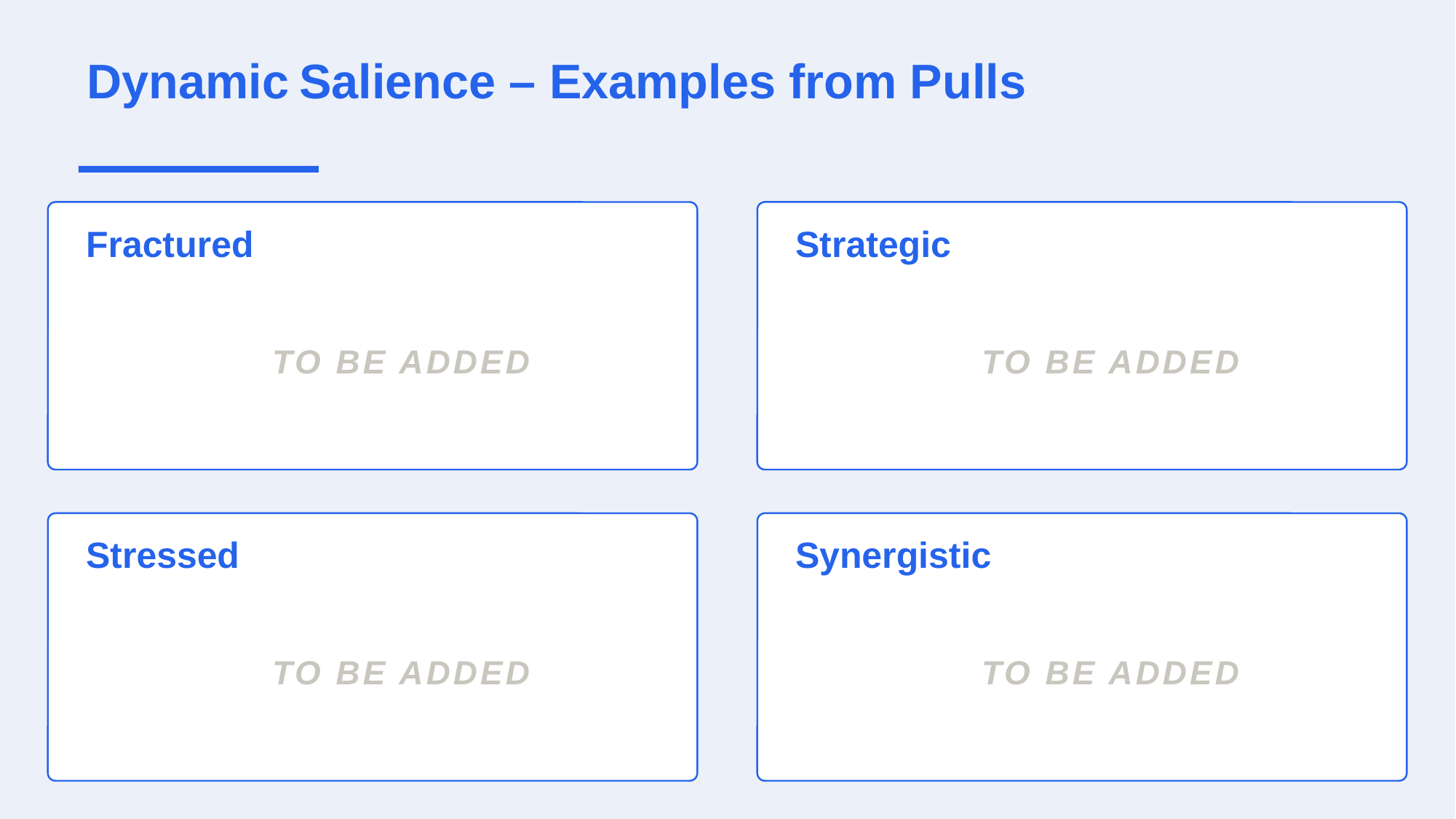

Dynamic Salience – Examples from Pulls

Fractured
Strategic
TO BE ADDED
TO BE ADDED

Stressed
Synergistic
TO BE ADDED
TO BE ADDED
Dynamic Salience — fill-in